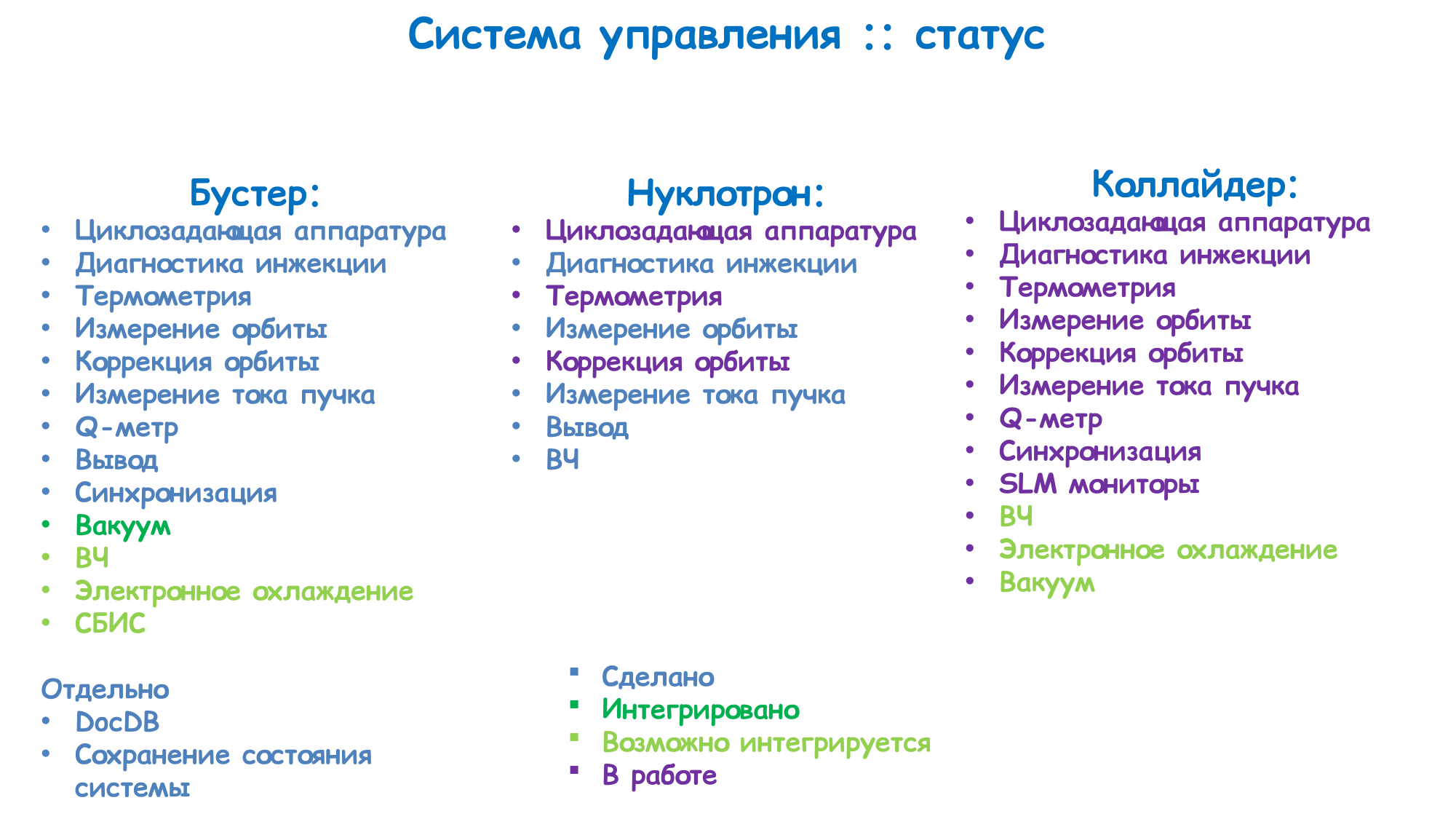

Система управления :: статус
Коллайдер:
Циклозадающая аппаратура
Диагностика инжекции
Термометрия
Измерение орбиты
Коррекция орбиты
Измерение тока пучка
Q-метр
Синхронизация
SLM мониторы
ВЧ
Электронное охлаждение
Вакуум

Бустер:
Циклозадающая аппаратура
Диагностика инжекции
Термометрия
Измерение орбиты
Коррекция орбиты
Измерение тока пучка
Q-метр
Вывод
Синхронизация
Вакуум
ВЧ
Электронное охлаждение
СБИС

Отдельно
DocDB
Сохранение состояния системы

Нуклотрон:
Циклозадающая аппаратура
Диагностика инжекции
Термометрия
Измерение орбиты
Коррекция орбиты
Измерение тока пучка
Вывод
ВЧ

Сделано
Интегрировано
Возможно интегрируется
В работе